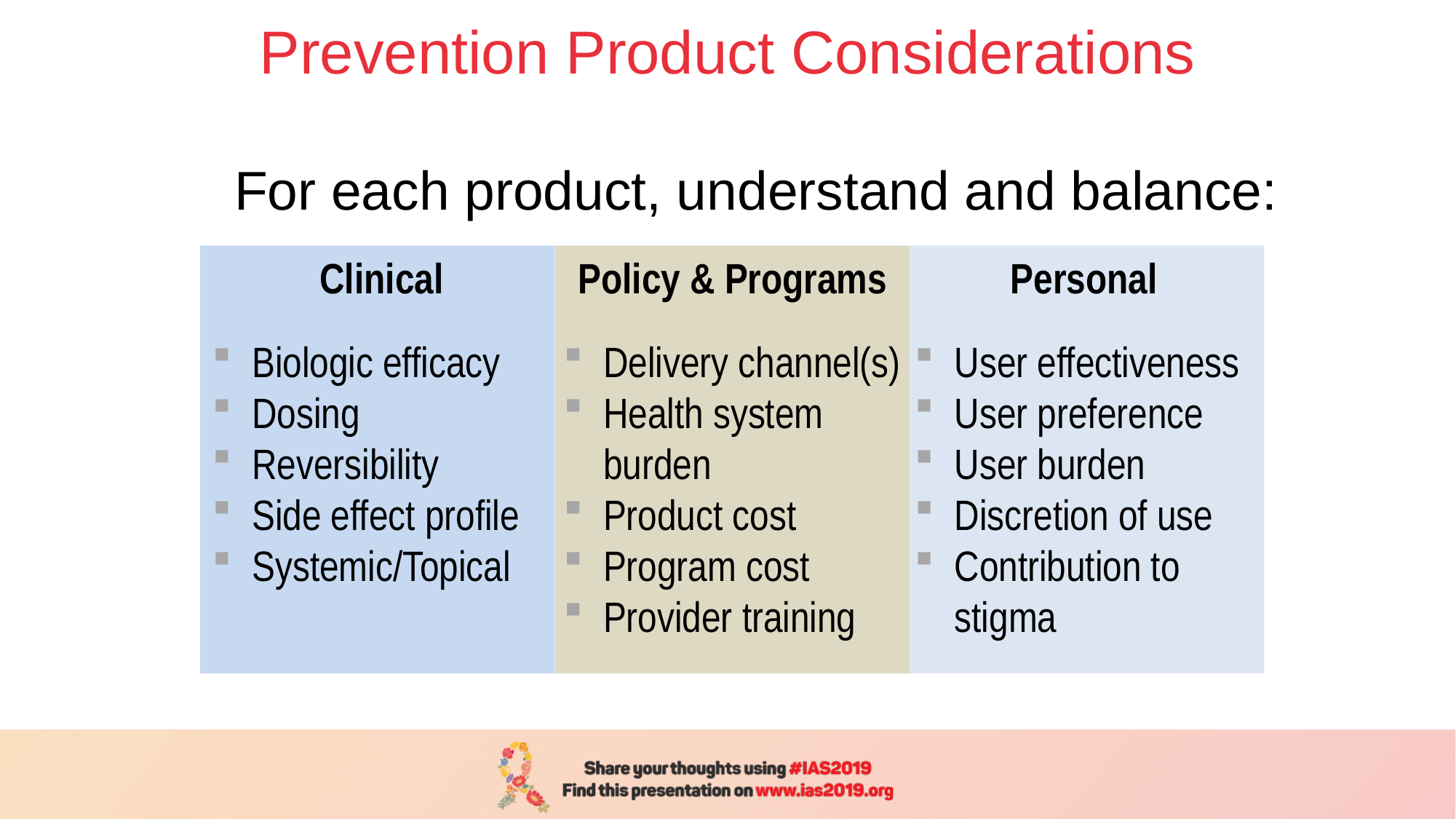

# Prevention Product Considerations
For each product, understand and balance:

Clinical

Biologic efficacy
Dosing
Reversibility
Side effect profile
Systemic/Topical

Policy & Programs

Delivery channel(s)
Health system burden
Product cost
Program cost
Provider training

Personal

User effectiveness
User preference
User burden
Discretion of use
Contribution to  stigma